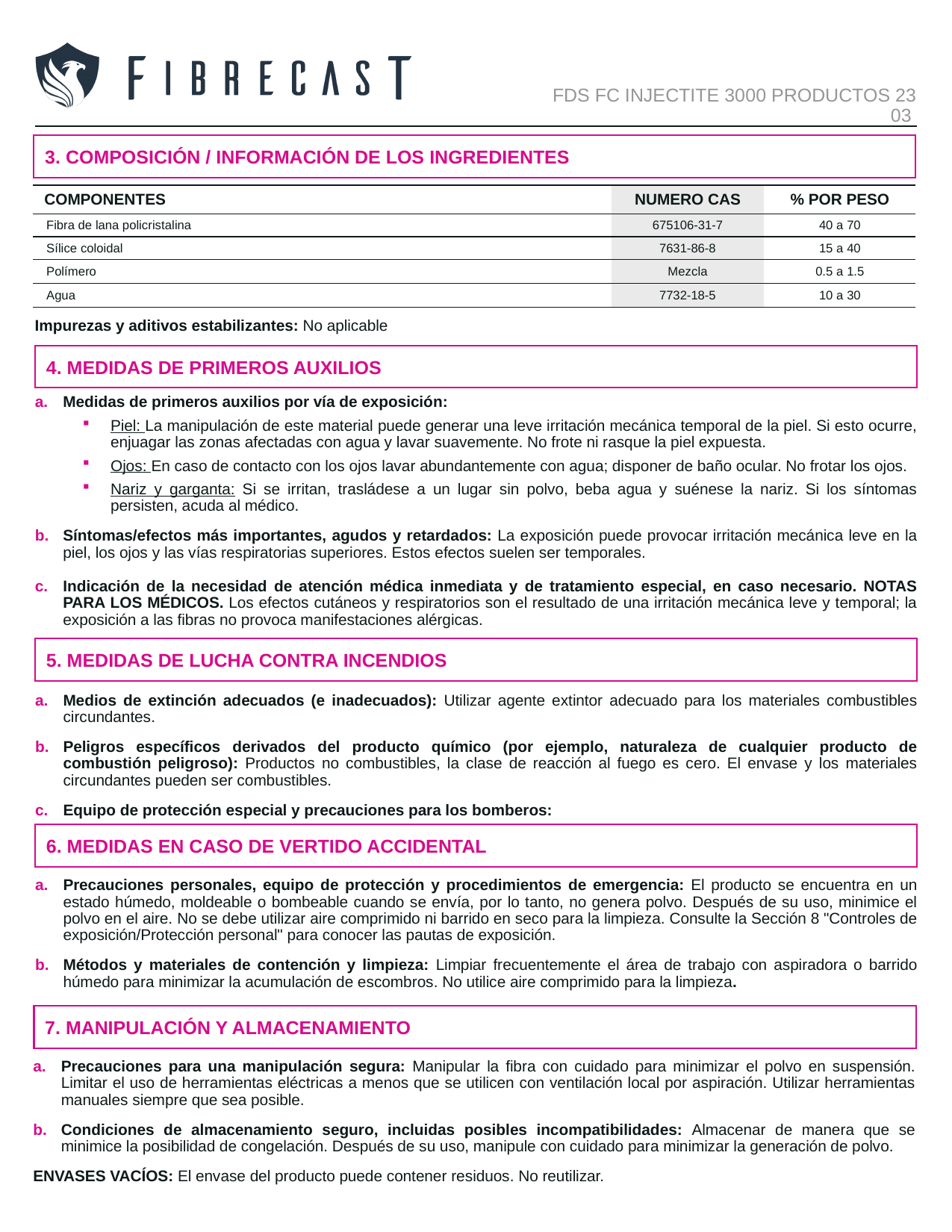

FDS FC INJECTITE 3000 PRODUCTOS 23 03
3. COMPOSICIÓN / INFORMACIÓN DE LOS INGREDIENTES
| COMPONENTES | NUMERO CAS | % POR PESO |
| --- | --- | --- |
| Fibra de lana policristalina | 675106-31-7 | 40 a 70 |
| Sílice coloidal | 7631-86-8 | 15 a 40 |
| Polímero | Mezcla | 0.5 a 1.5 |
| Agua | 7732-18-5 | 10 a 30 |
Impurezas y aditivos estabilizantes: No aplicable
4. MEDIDAS DE PRIMEROS AUXILIOS
Medidas de primeros auxilios por vía de exposición:
Piel: La manipulación de este material puede generar una leve irritación mecánica temporal de la piel. Si esto ocurre, enjuagar las zonas afectadas con agua y lavar suavemente. No frote ni rasque la piel expuesta.
Ojos: En caso de contacto con los ojos lavar abundantemente con agua; disponer de baño ocular. No frotar los ojos.
Nariz y garganta: Si se irritan, trasládese a un lugar sin polvo, beba agua y suénese la nariz. Si los síntomas persisten, acuda al médico.
Síntomas/efectos más importantes, agudos y retardados: La exposición puede provocar irritación mecánica leve en la piel, los ojos y las vías respiratorias superiores. Estos efectos suelen ser temporales.

Indicación de la necesidad de atención médica inmediata y de tratamiento especial, en caso necesario. NOTAS PARA LOS MÉDICOS. Los efectos cutáneos y respiratorios son el resultado de una irritación mecánica leve y temporal; la exposición a las fibras no provoca manifestaciones alérgicas.
5. MEDIDAS DE LUCHA CONTRA INCENDIOS
Medios de extinción adecuados (e inadecuados): Utilizar agente extintor adecuado para los materiales combustibles circundantes.
Peligros específicos derivados del producto químico (por ejemplo, naturaleza de cualquier producto de combustión peligroso): Productos no combustibles, la clase de reacción al fuego es cero. El envase y los materiales circundantes pueden ser combustibles.
Equipo de protección especial y precauciones para los bomberos:
Códigos NFPA: 	   Inflamabilidad: 0            Salud: 1              Reactividad: 0            Especial: 0

6. MEDIDAS EN CASO DE VERTIDO ACCIDENTAL
Precauciones personales, equipo de protección y procedimientos de emergencia: El producto se encuentra en un estado húmedo, moldeable o bombeable cuando se envía, por lo tanto, no genera polvo. Después de su uso, minimice el polvo en el aire. No se debe utilizar aire comprimido ni barrido en seco para la limpieza. Consulte la Sección 8 "Controles de exposición/Protección personal" para conocer las pautas de exposición.
Métodos y materiales de contención y limpieza: Limpiar frecuentemente el área de trabajo con aspiradora o barrido húmedo para minimizar la acumulación de escombros. No utilice aire comprimido para la limpieza.

7. MANIPULACIÓN Y ALMACENAMIENTO
Precauciones para una manipulación segura: Manipular la fibra con cuidado para minimizar el polvo en suspensión. Limitar el uso de herramientas eléctricas a menos que se utilicen con ventilación local por aspiración. Utilizar herramientas manuales siempre que sea posible.
Condiciones de almacenamiento seguro, incluidas posibles incompatibilidades: Almacenar de manera que se minimice la posibilidad de congelación. Después de su uso, manipule con cuidado para minimizar la generación de polvo.
ENVASES VACÍOS: El envase del producto puede contener residuos. No reutilizar.